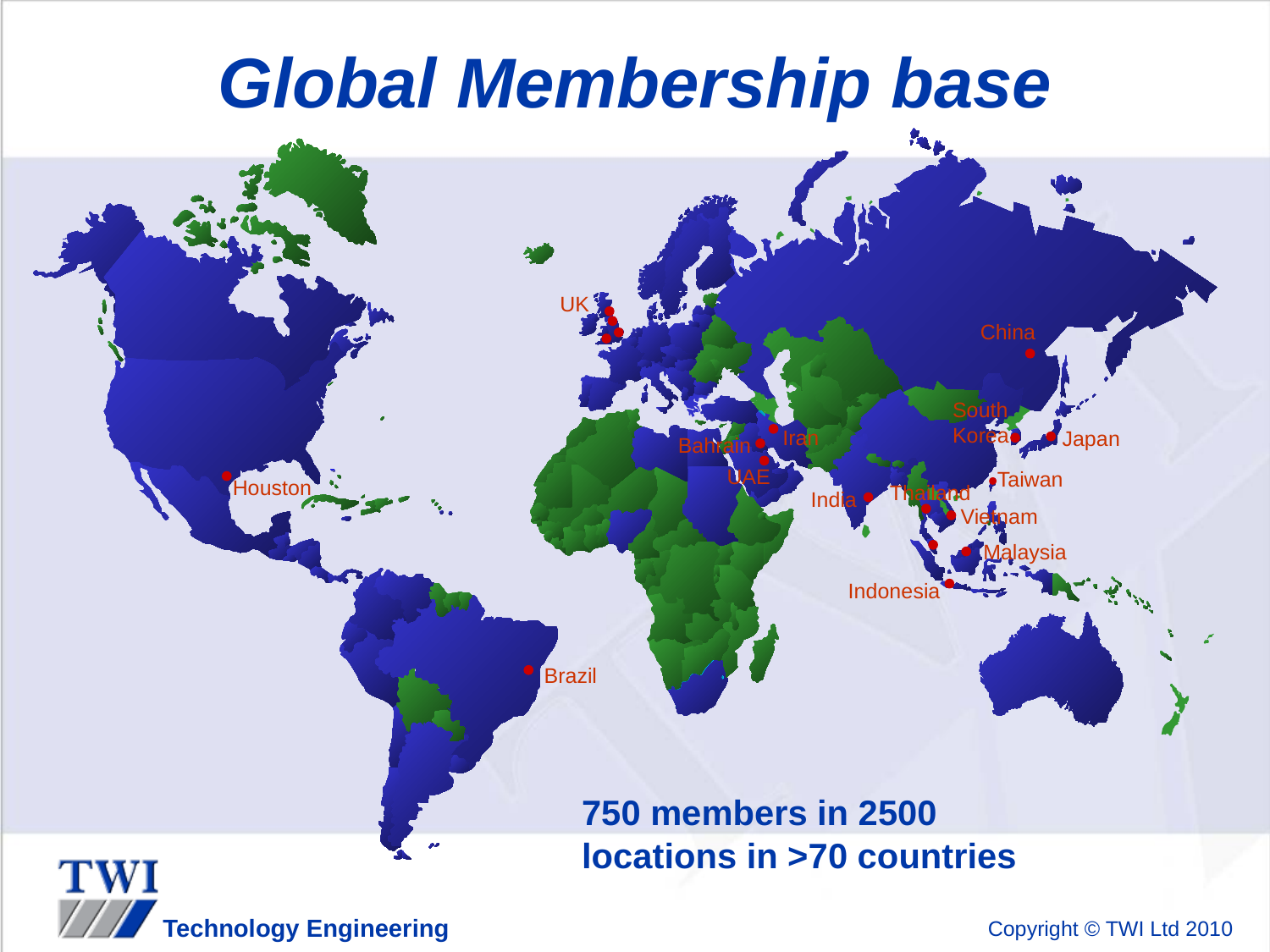

# Global Membership base

UK

China

South
Korea

Iran

Japan

Bahrain

UAE
Taiwan

Houston

Thailand

India

Vietnam

Malaysia

Indonesia

Brazil

750 members in 2500 locations in >70 countries